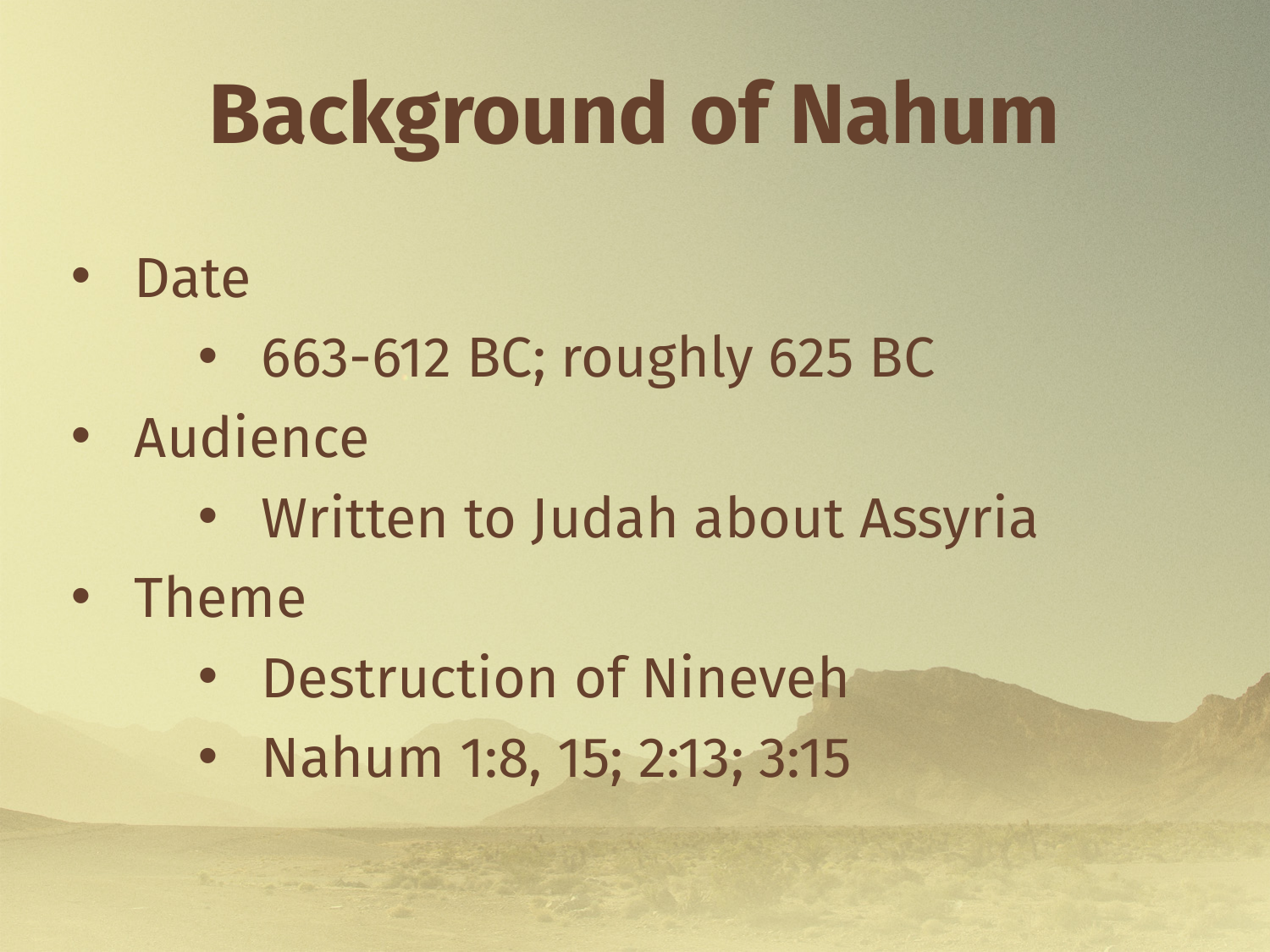

# Background of Nahum
Date
663-612 BC; roughly 625 BC
Audience
Written to Judah about Assyria
Theme
Destruction of Nineveh
Nahum 1:8, 15; 2:13; 3:15